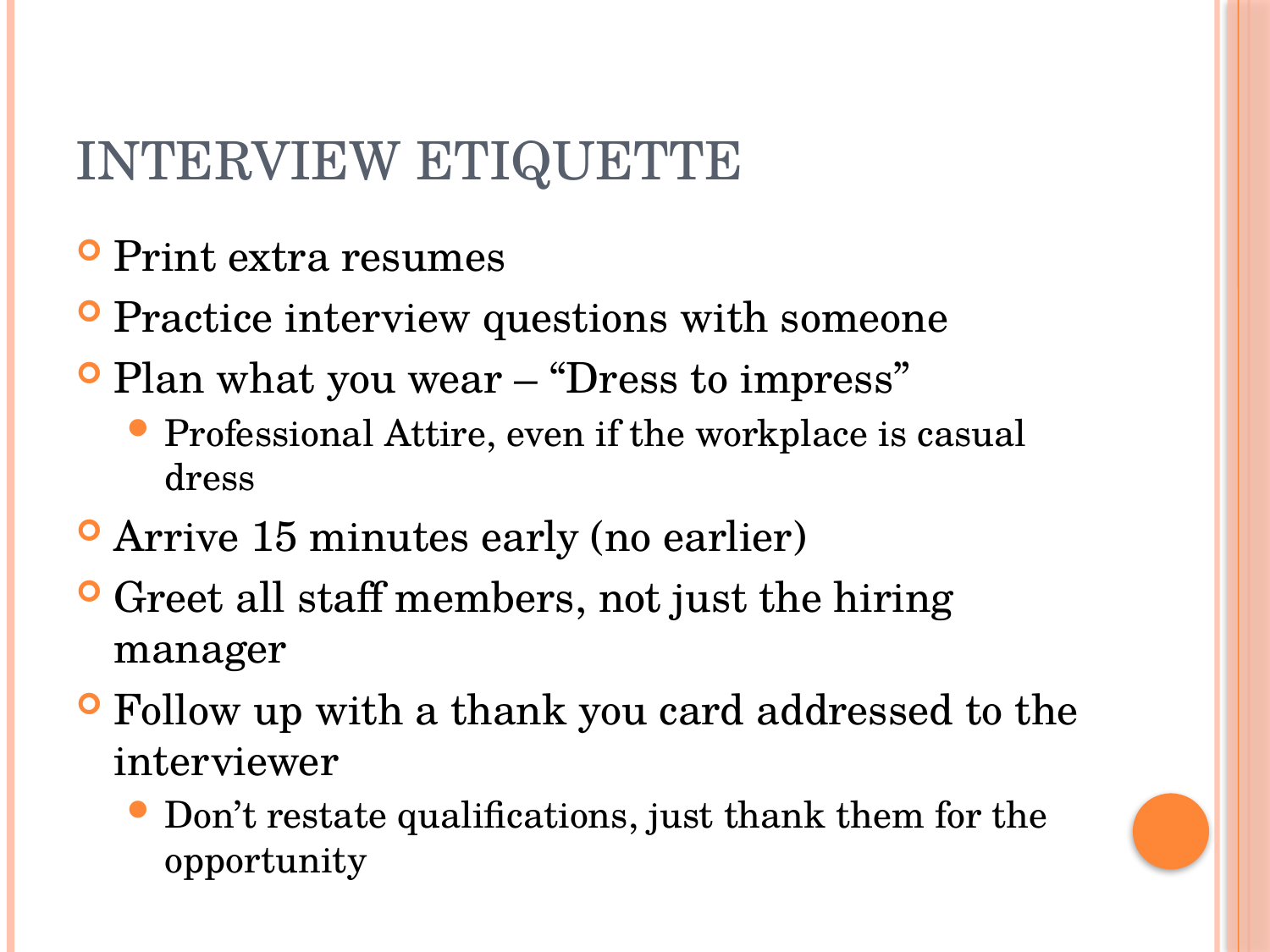

# Interview Etiquette
Print extra resumes
Practice interview questions with someone
Plan what you wear – “Dress to impress”
Professional Attire, even if the workplace is casual dress
Arrive 15 minutes early (no earlier)
Greet all staff members, not just the hiring manager
Follow up with a thank you card addressed to the interviewer
Don’t restate qualifications, just thank them for the opportunity